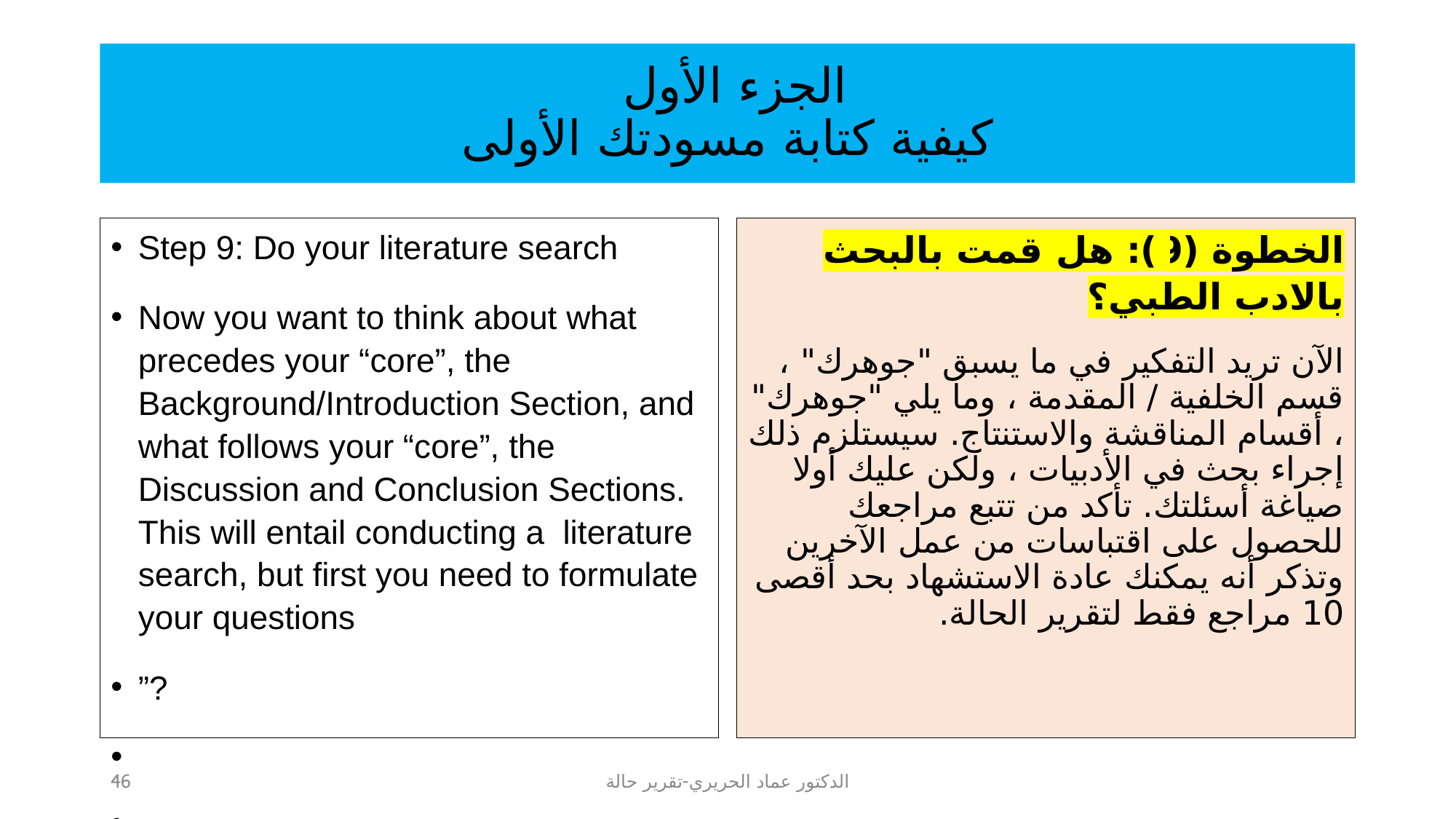

# الجزء الأول كيفية كتابة مسودتك الأولى
Step 9: Do your literature search
Now you want to think about what precedes your “core”, the Background/Introduction Section, and what follows your “core”, the Discussion and Conclusion Sections. This will entail conducting a  literature search, but first you need to formulate your questions
”?

الخطوة (9): هل قمت بالبحث بالادب الطبي؟
الآن تريد التفكير في ما يسبق "جوهرك" ، قسم الخلفية / المقدمة ، وما يلي "جوهرك" ، أقسام المناقشة والاستنتاج. سيستلزم ذلك إجراء بحث في الأدبيات ، ولكن عليك أولا صياغة أسئلتك. تأكد من تتبع مراجعك للحصول على اقتباسات من عمل الآخرين وتذكر أنه يمكنك عادة الاستشهاد بحد أقصى 10 مراجع فقط لتقرير الحالة.

46
الدكتور عماد الحريري-تقرير حالة